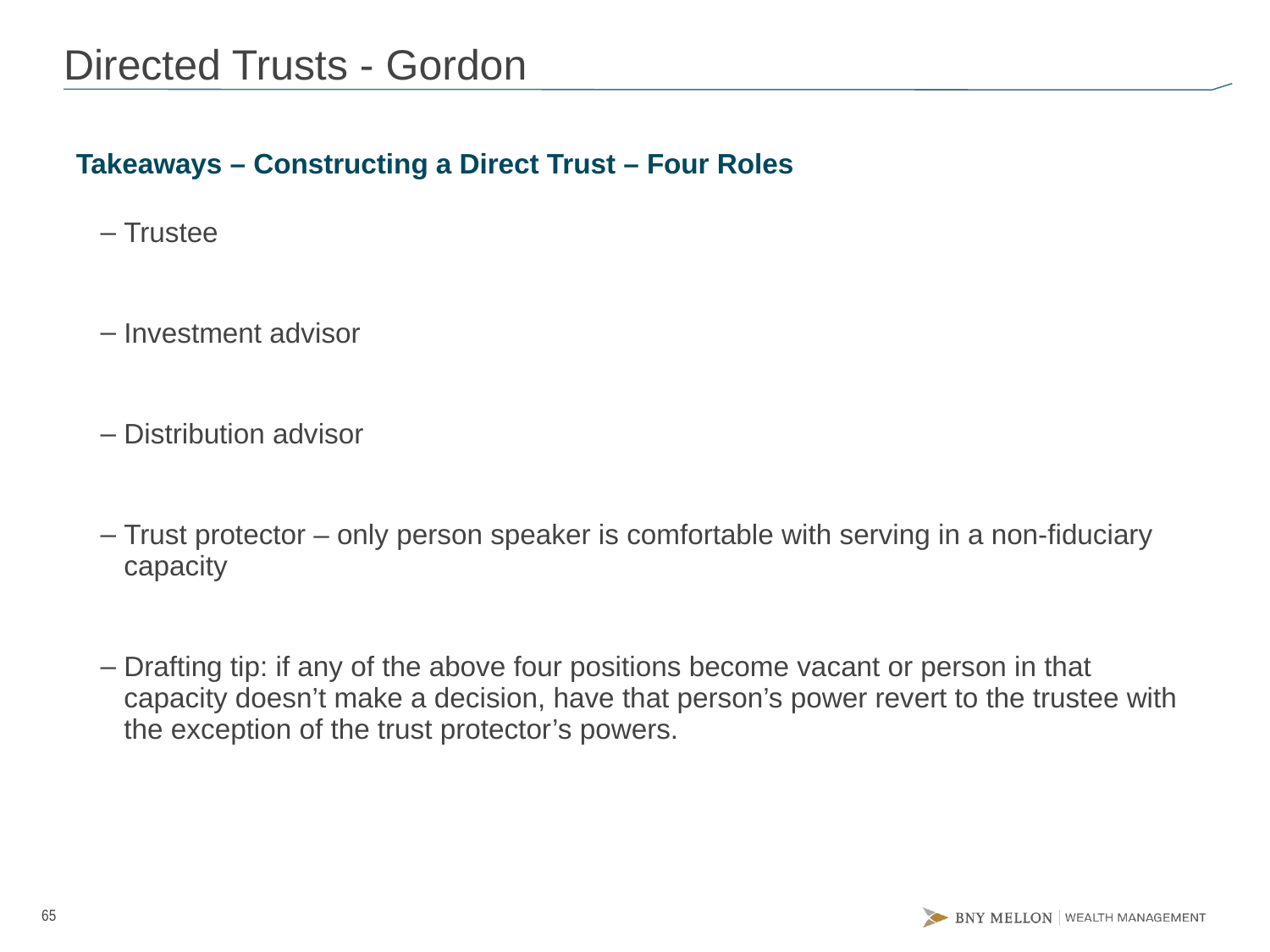

# Directed Trusts - Gordon
Takeaways – Constructing a Direct Trust – Four Roles

Trustee

Investment advisor

Distribution advisor

Trust protector – only person speaker is comfortable with serving in a non-fiduciary capacity

Drafting tip: if any of the above four positions become vacant or person in that capacity doesn’t make a decision, have that person’s power revert to the trustee with the exception of the trust protector’s powers.